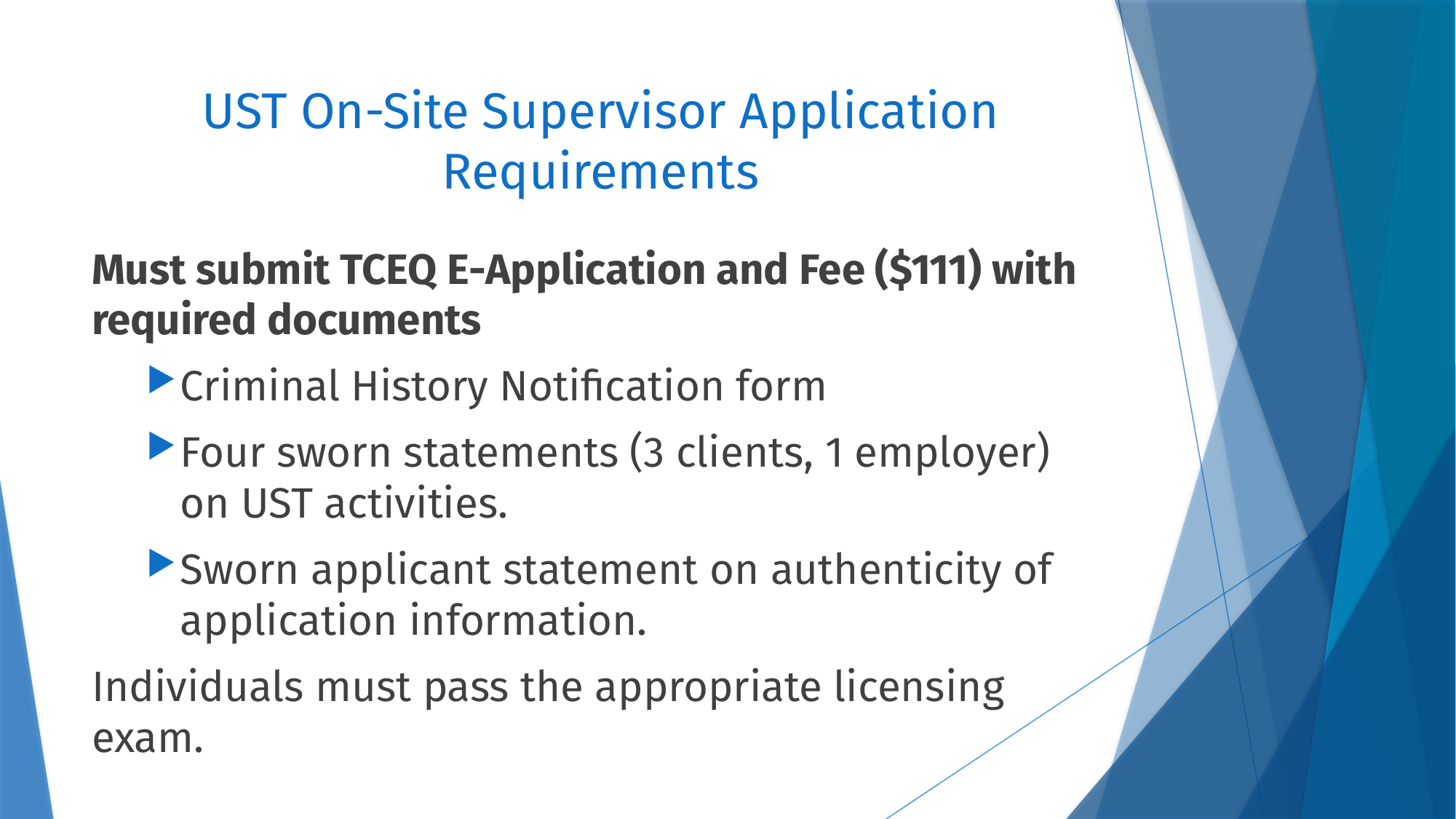

# UST On-Site Supervisor Application Requirements
Must submit TCEQ E-Application and Fee ($111) with required documents
Criminal History Notification form
Four sworn statements (3 clients, 1 employer) on UST activities.
Sworn applicant statement on authenticity of application information.
Individuals must pass the appropriate licensing exam.